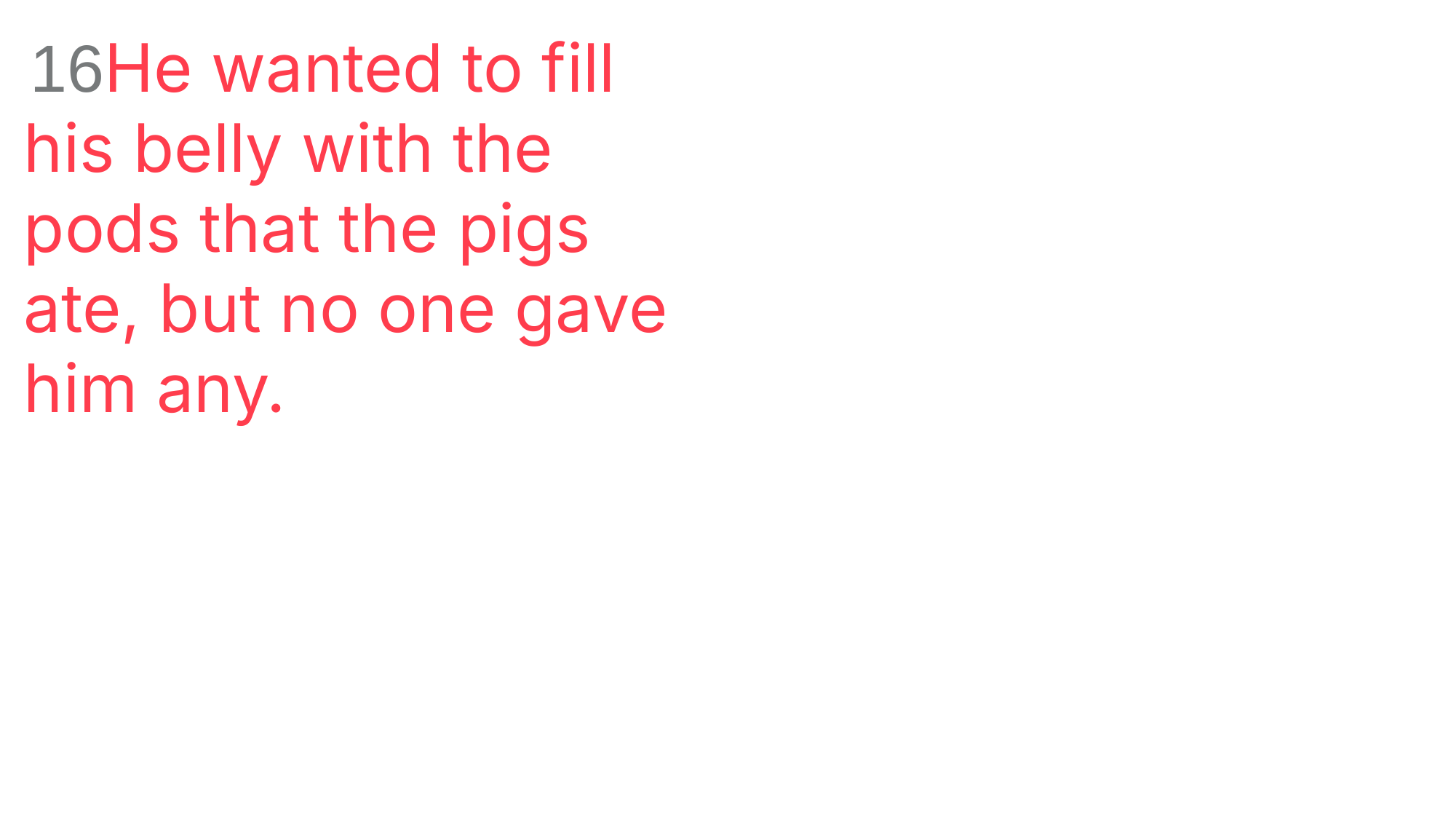

16He wanted to fill his belly with the pods that the pigs ate, but no one gave him any.